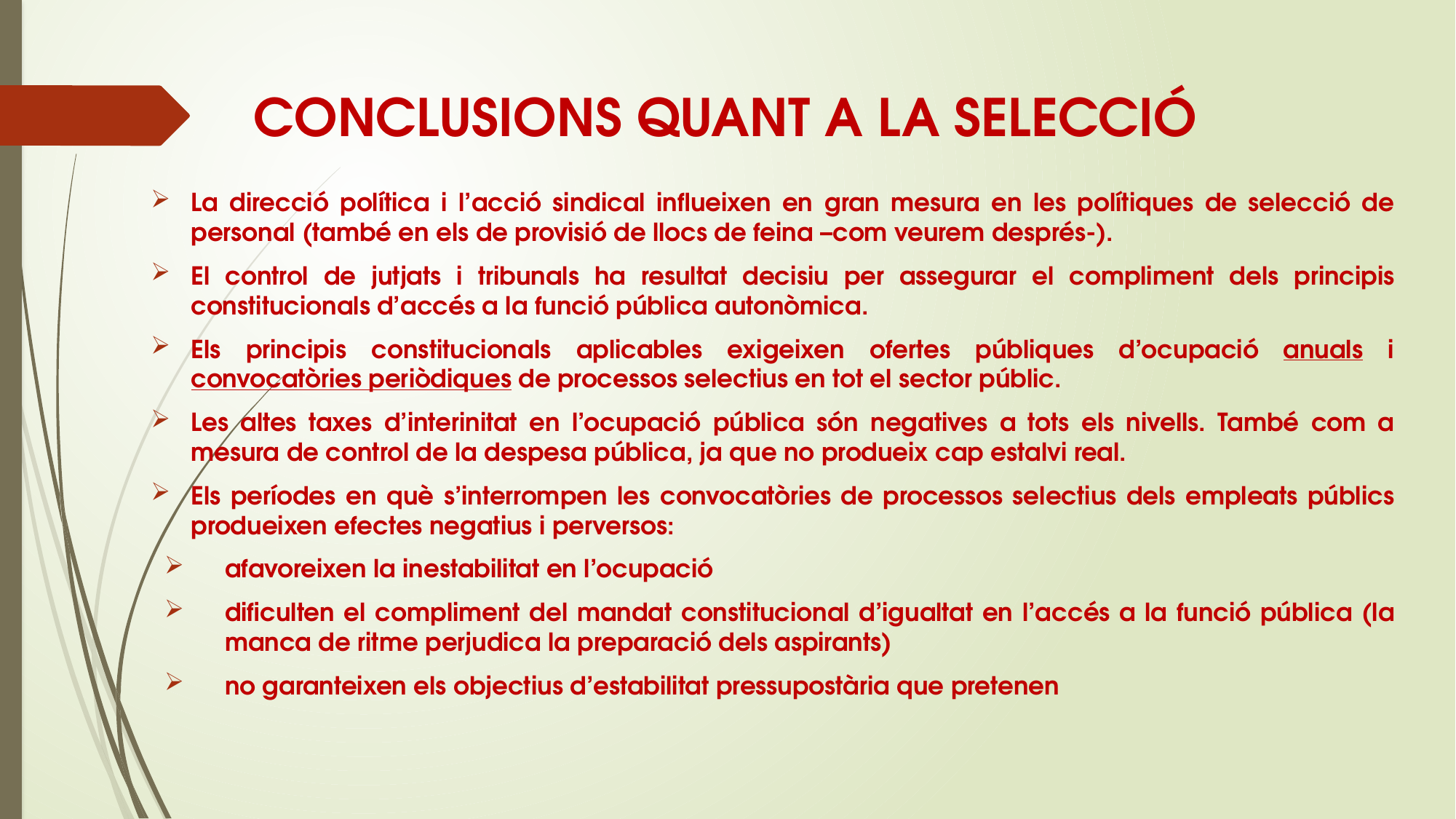

# CONCLUSIONS QUANT A LA SELECCIÓ
La direcció política i l’acció sindical influeixen en gran mesura en les polítiques de selecció de personal (també en els de provisió de llocs de feina –com veurem després-).
El control de jutjats i tribunals ha resultat decisiu per assegurar el compliment dels principis constitucionals d’accés a la funció pública autonòmica.
Els principis constitucionals aplicables exigeixen ofertes públiques d’ocupació anuals i convocatòries periòdiques de processos selectius en tot el sector públic.
Les altes taxes d’interinitat en l’ocupació pública són negatives a tots els nivells. També com a mesura de control de la despesa pública, ja que no produeix cap estalvi real.
Els períodes en què s’interrompen les convocatòries de processos selectius dels empleats públics produeixen efectes negatius i perversos:
afavoreixen la inestabilitat en l’ocupació
dificulten el compliment del mandat constitucional d’igualtat en l’accés a la funció pública (la manca de ritme perjudica la preparació dels aspirants)
no garanteixen els objectius d’estabilitat pressupostària que pretenen